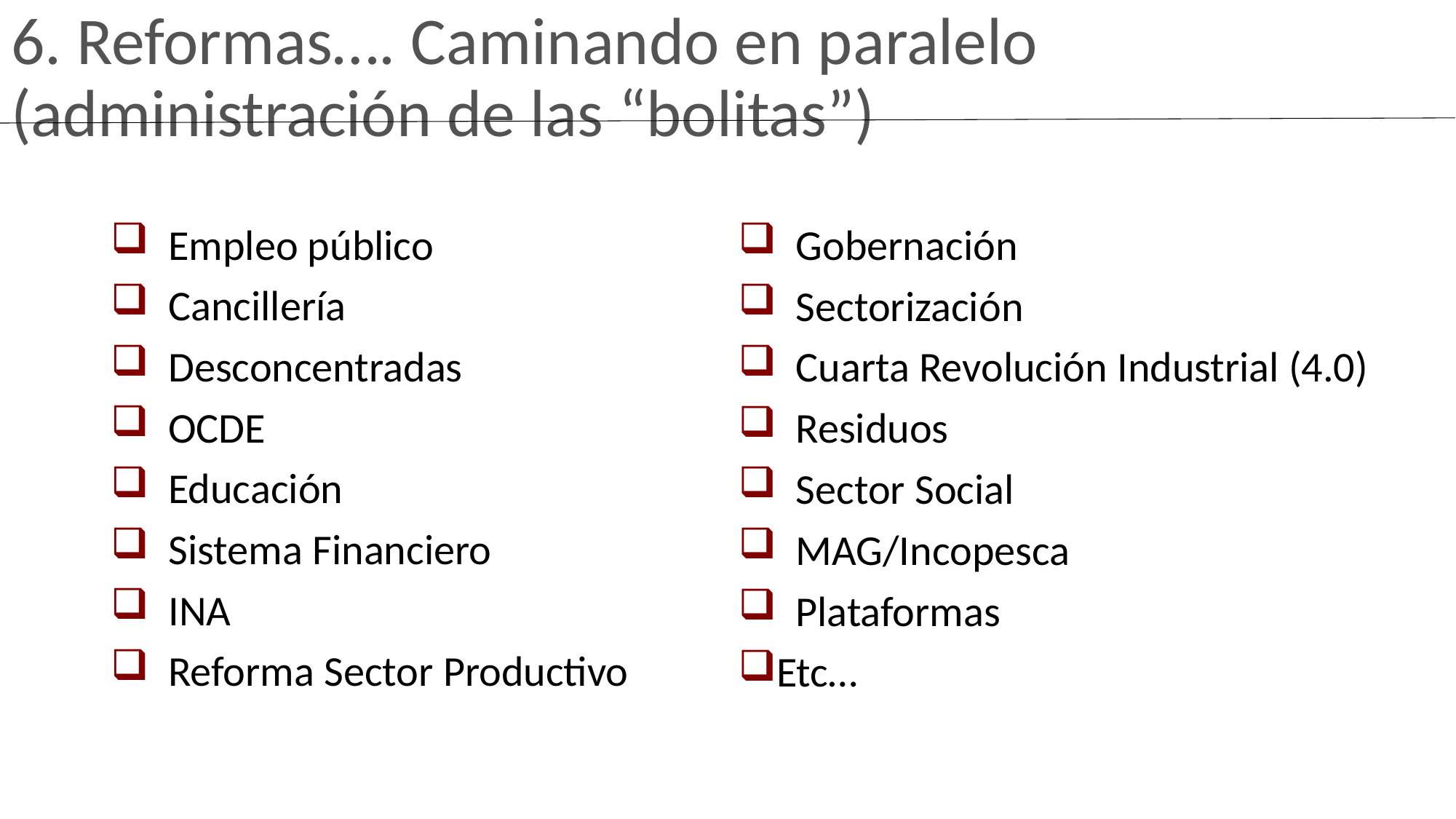

6. Reformas…. Caminando en paralelo (administración de las “bolitas”)
  Empleo público
  Cancillería
  Desconcentradas
  OCDE
  Educación
  Sistema Financiero
  INA
  Reforma Sector Productivo

  Gobernación
  Sectorización
  Cuarta Revolución Industrial (4.0)
  Residuos
  Sector Social
  MAG/Incopesca
  Plataformas
Etc…